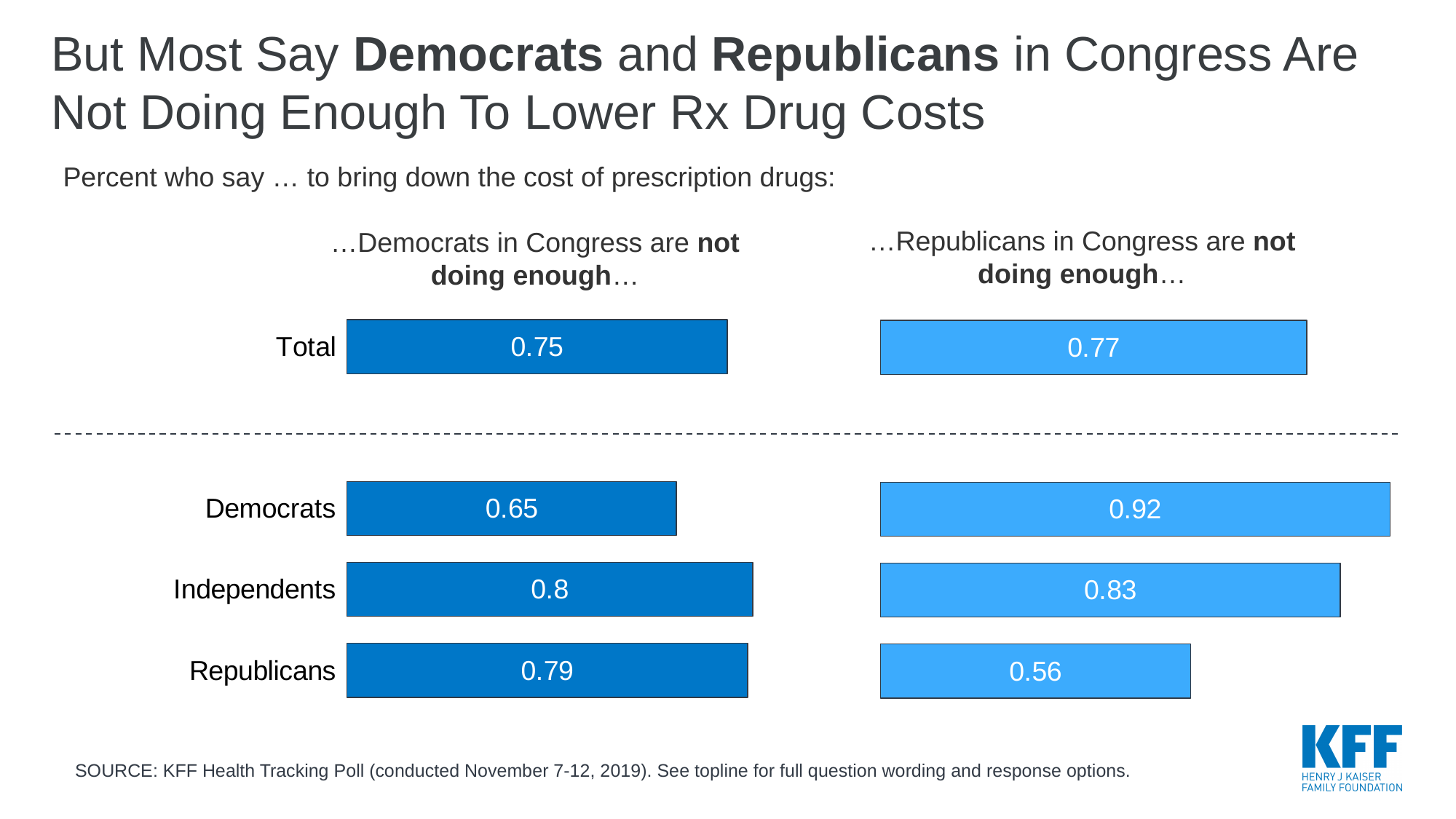

But Most Say Democrats and Republicans in Congress Are Not Doing Enough To Lower Rx Drug Costs
Percent who say … to bring down the cost of prescription drugs:
…Republicans in Congress are not doing enough…
…Democrats in Congress are not doing enough…

### Chart

| Category | Column2 |
|---|---|
| Total | 0.75 |
|  | None |
| Democrats | 0.65 |
| Independents | 0.8 |
| Republicans | 0.79 |

### Chart

| Category | Column2 |
|---|---|
| Total | 0.77 |
|  | None |
| Democrats | 0.92 |
| Independents | 0.83 |
| Republicans | 0.56 |
SOURCE: KFF Health Tracking Poll (conducted November 7-12, 2019). See topline for full question wording and response options.